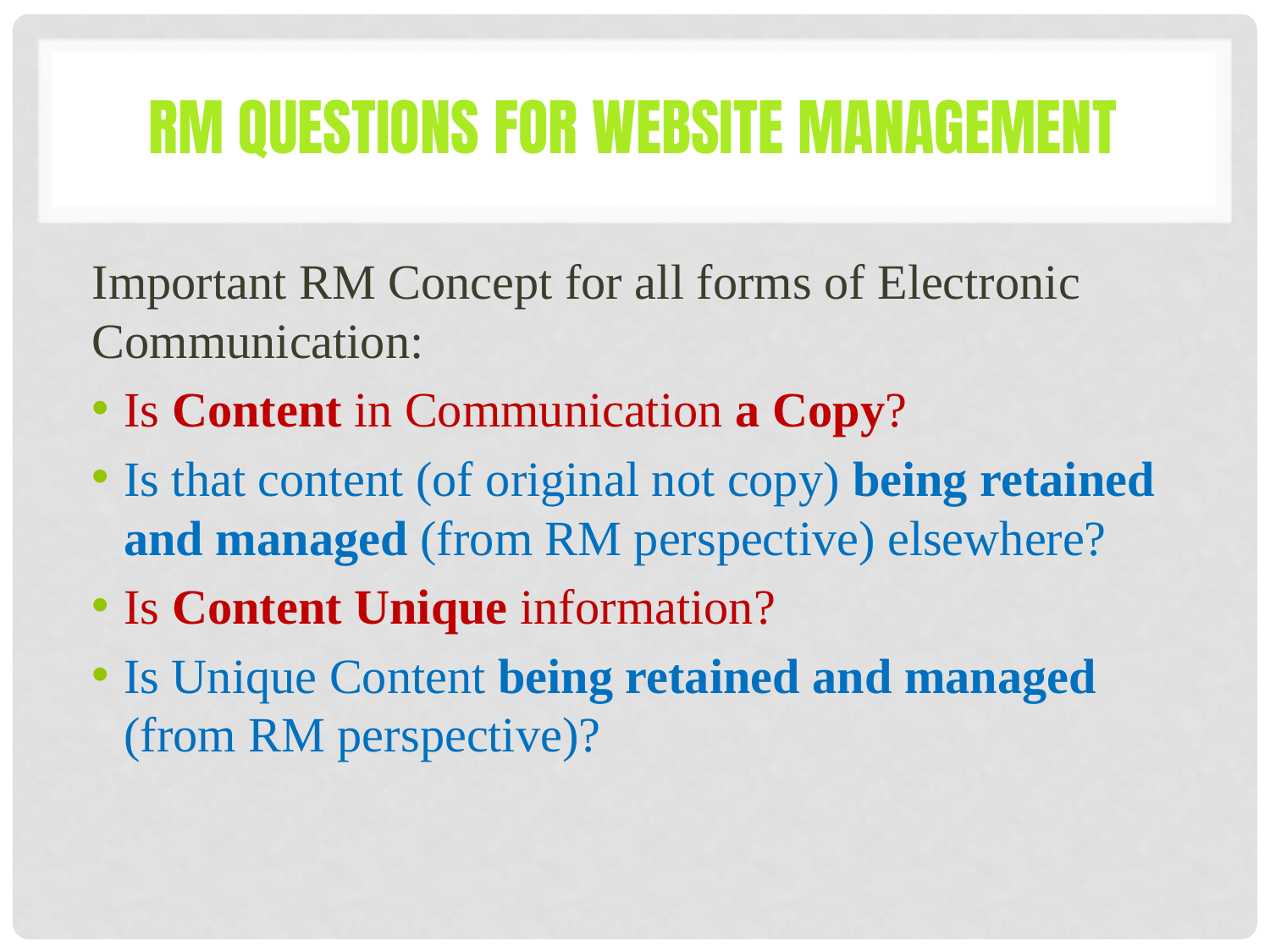

# RM Questions for Website Management
Important RM Concept for all forms of Electronic Communication:
Is Content in Communication a Copy?
Is that content (of original not copy) being retained and managed (from RM perspective) elsewhere?
Is Content Unique information?
Is Unique Content being retained and managed (from RM perspective)?